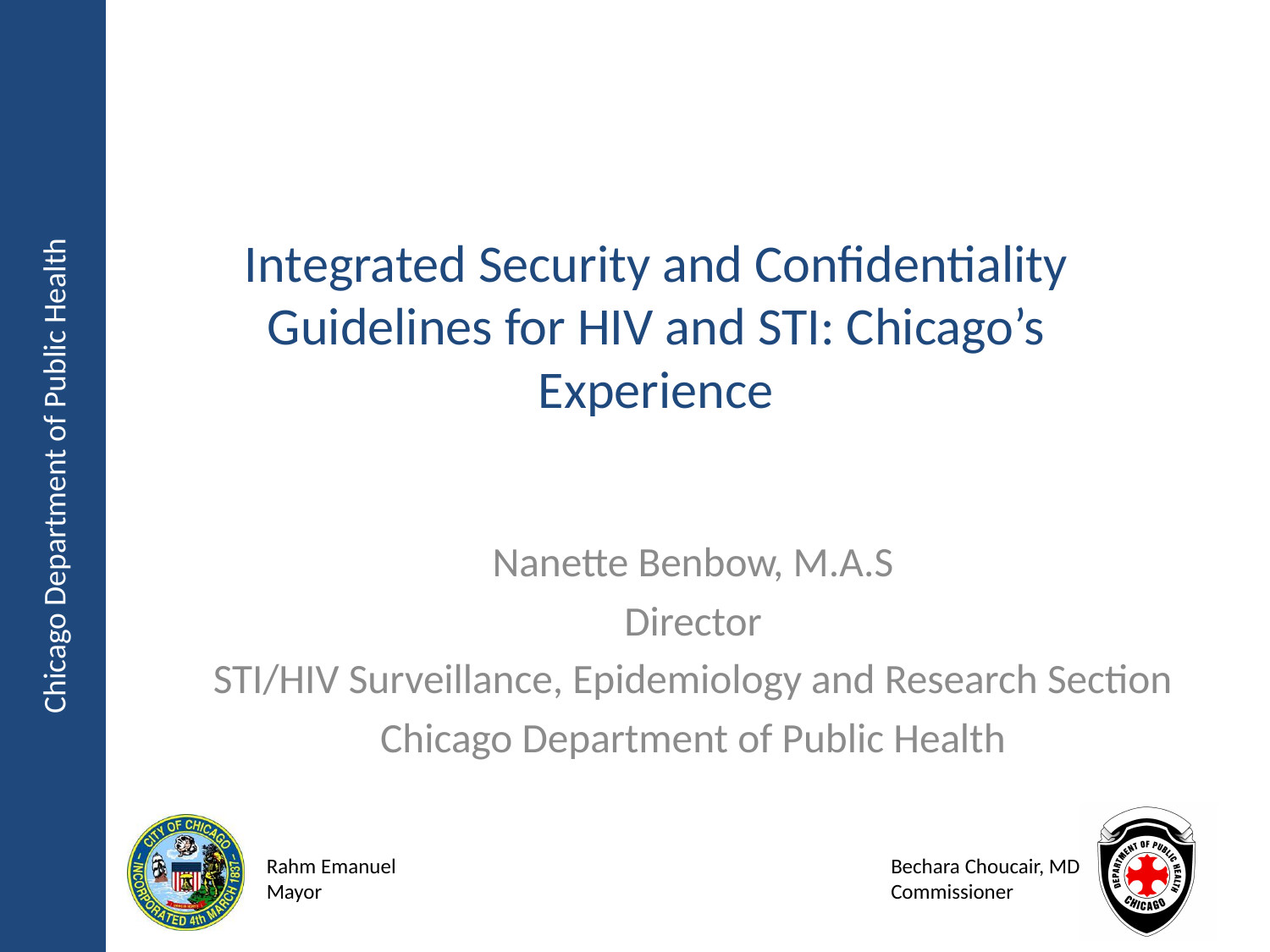

# Integrated Security and Confidentiality Guidelines for HIV and STI: Chicago’s Experience
Nanette Benbow, M.A.S
Director
STI/HIV Surveillance, Epidemiology and Research Section
Chicago Department of Public Health